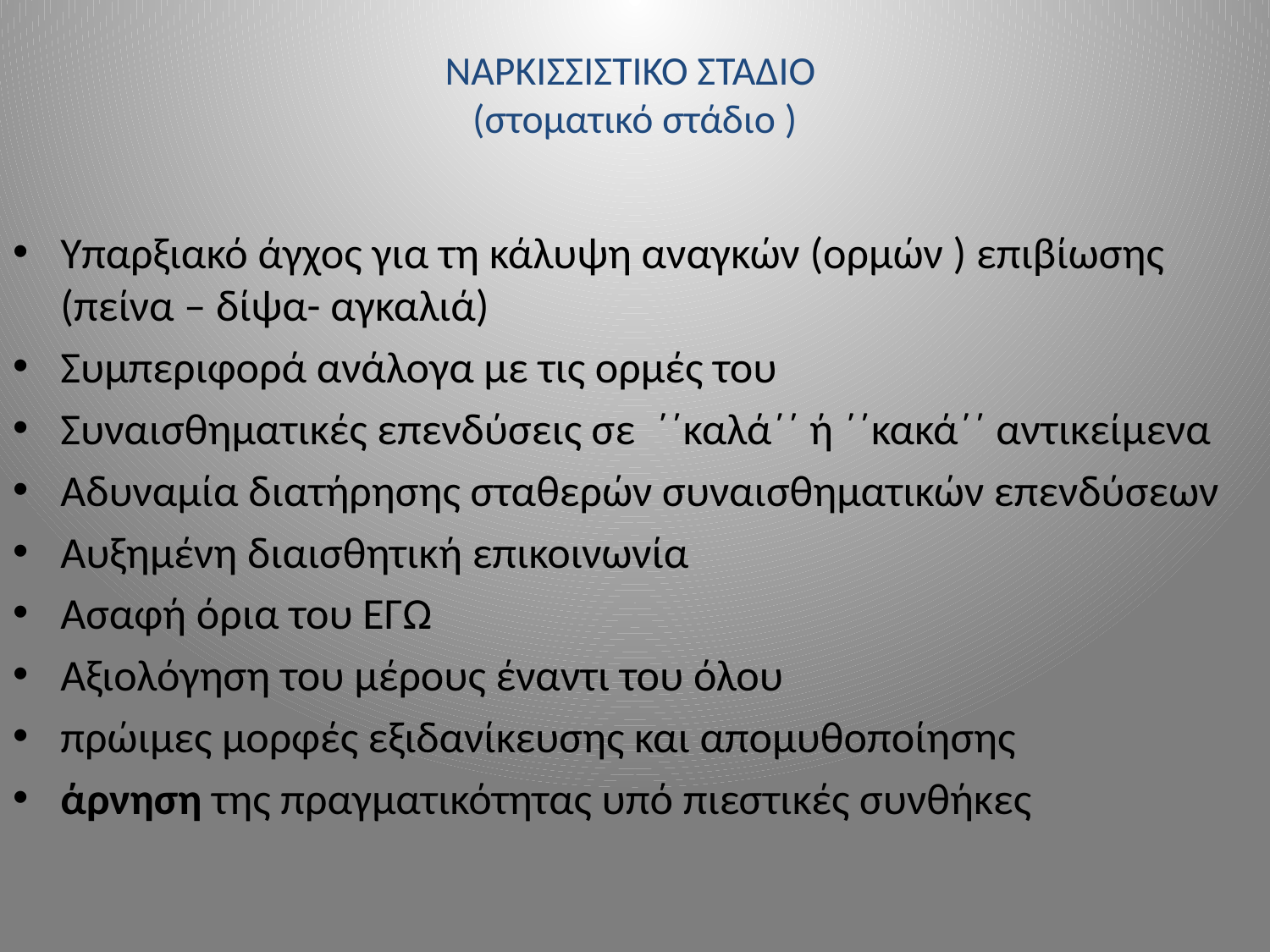

# ΝΑΡΚΙΣΣΙΣΤΙΚΟ ΣΤΑΔΙΟ (στοματικό στάδιο )
Υπαρξιακό άγχος για τη κάλυψη αναγκών (ορμών ) επιβίωσης (πείνα – δίψα- αγκαλιά)
Συμπεριφορά ανάλογα με τις ορμές του
Συναισθηματικές επενδύσεις σε  ΄΄καλά΄΄ ή ΄΄κακά΄΄ αντικείμενα
Αδυναμία διατήρησης σταθερών συναισθηματικών επενδύσεων
Αυξημένη διαισθητική επικοινωνία
Ασαφή όρια του ΕΓΩ
Αξιολόγηση του μέρους έναντι του όλου
πρώιµες μορφές εξιδανίκευσης και απομυθοποίησης
άρνηση της πραγματικότητας υπό πιεστικές συνθήκες